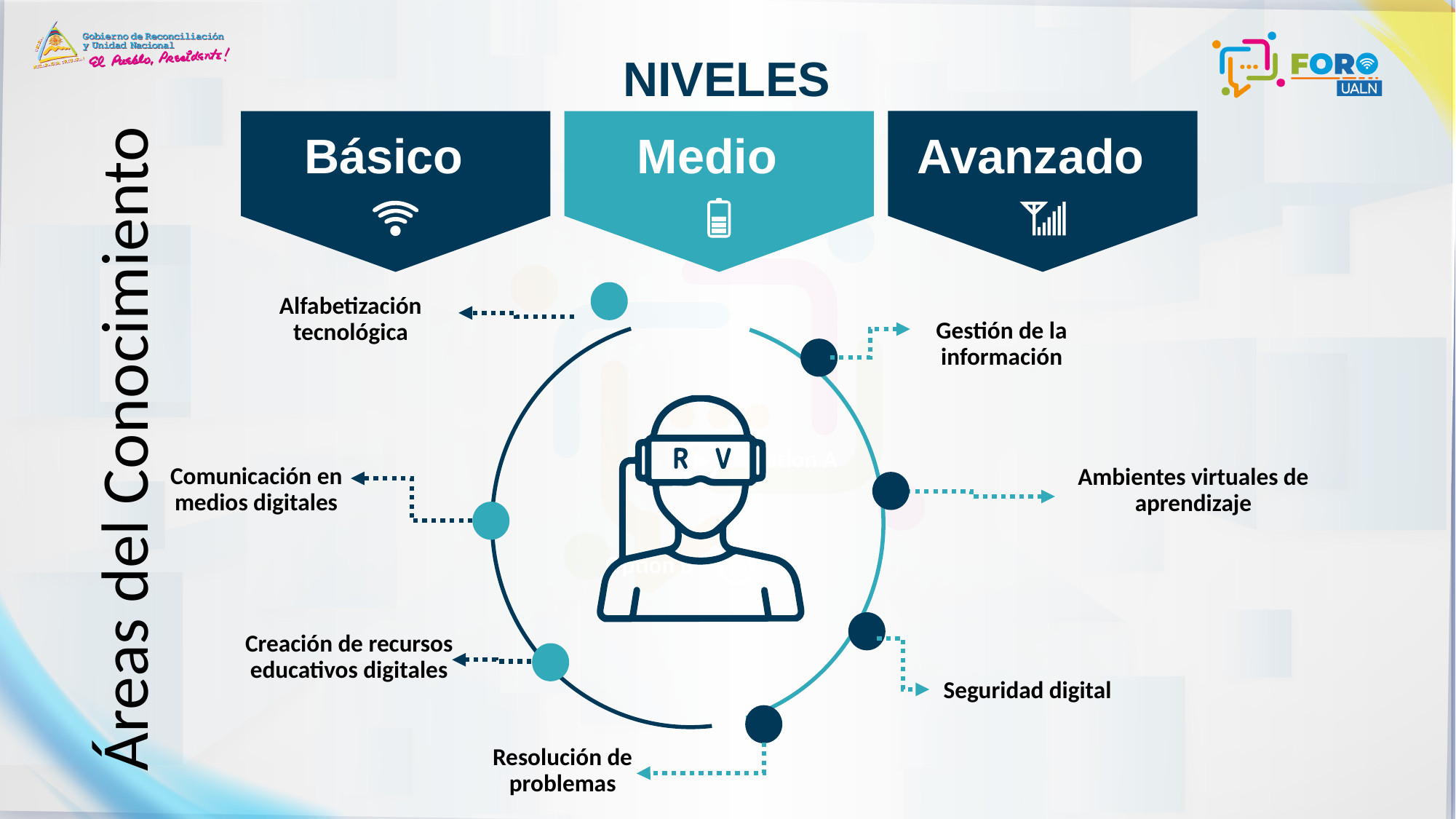

NIVELES

Básico
Medio
Avanzado

Alfabetización tecnológica
Gestión de la información

# Áreas del Conocimiento

Option A

Comunicación en medios digitales
Ambientes virtuales de aprendizaje

Option B

Creación de recursos educativos digitales

Seguridad digital

Resolución de problemas